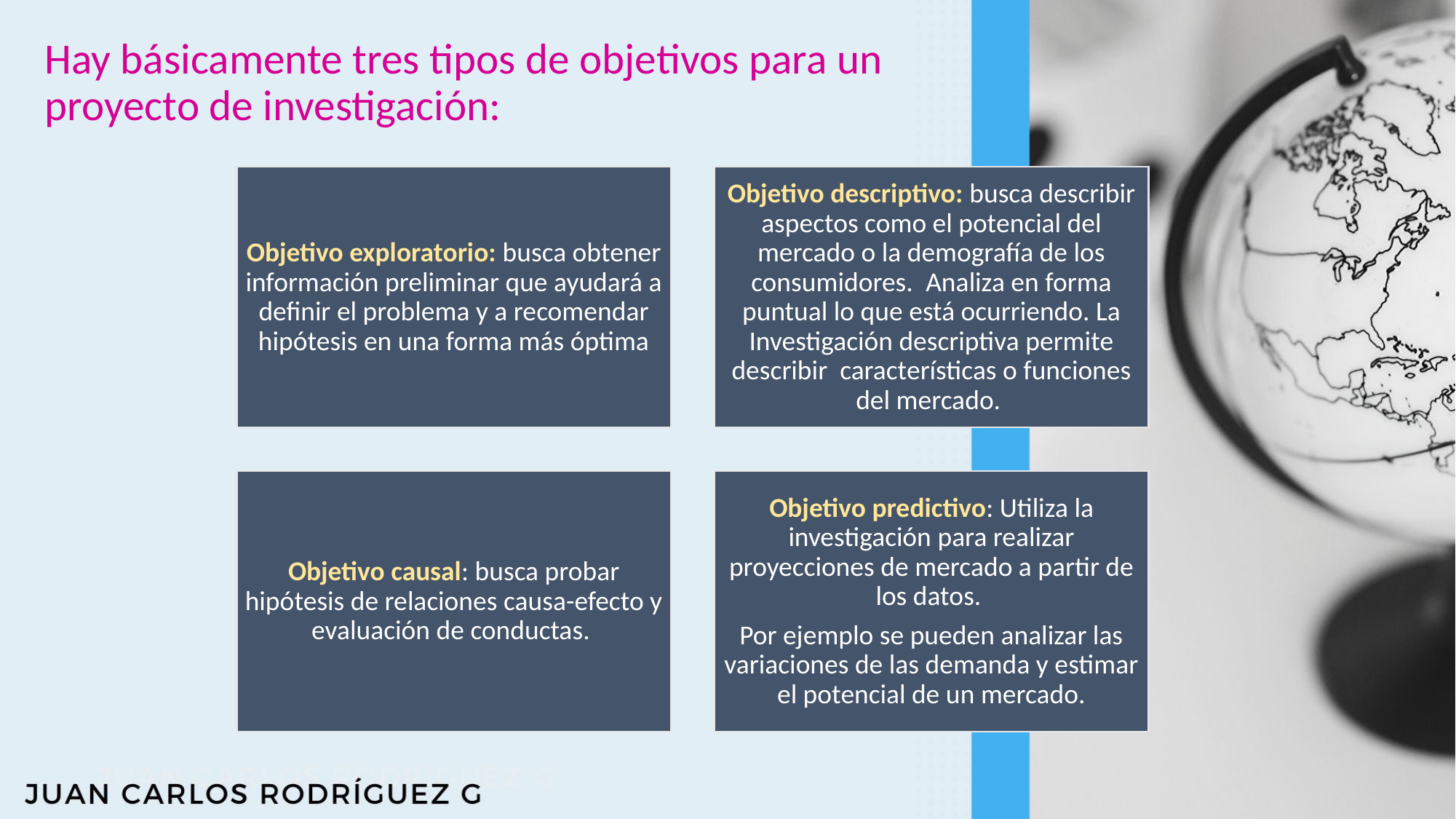

# Hay básicamente tres tipos de objetivos para un proyecto de investigación:
Objetivo exploratorio: busca obtener información preliminar que ayudará a definir el problema y a recomendar hipótesis en una forma más óptima
Objetivo descriptivo: busca describir aspectos como el potencial del mercado o la demografía de los consumidores.  Analiza en forma puntual lo que está ocurriendo. La Investigación descriptiva permite describir  características o funciones del mercado.
Objetivo causal: busca probar hipótesis de relaciones causa-efecto y evaluación de conductas.
Objetivo predictivo: Utiliza la investigación para realizar proyecciones de mercado a partir de los datos.
Por ejemplo se pueden analizar las variaciones de las demanda y estimar el potencial de un mercado.